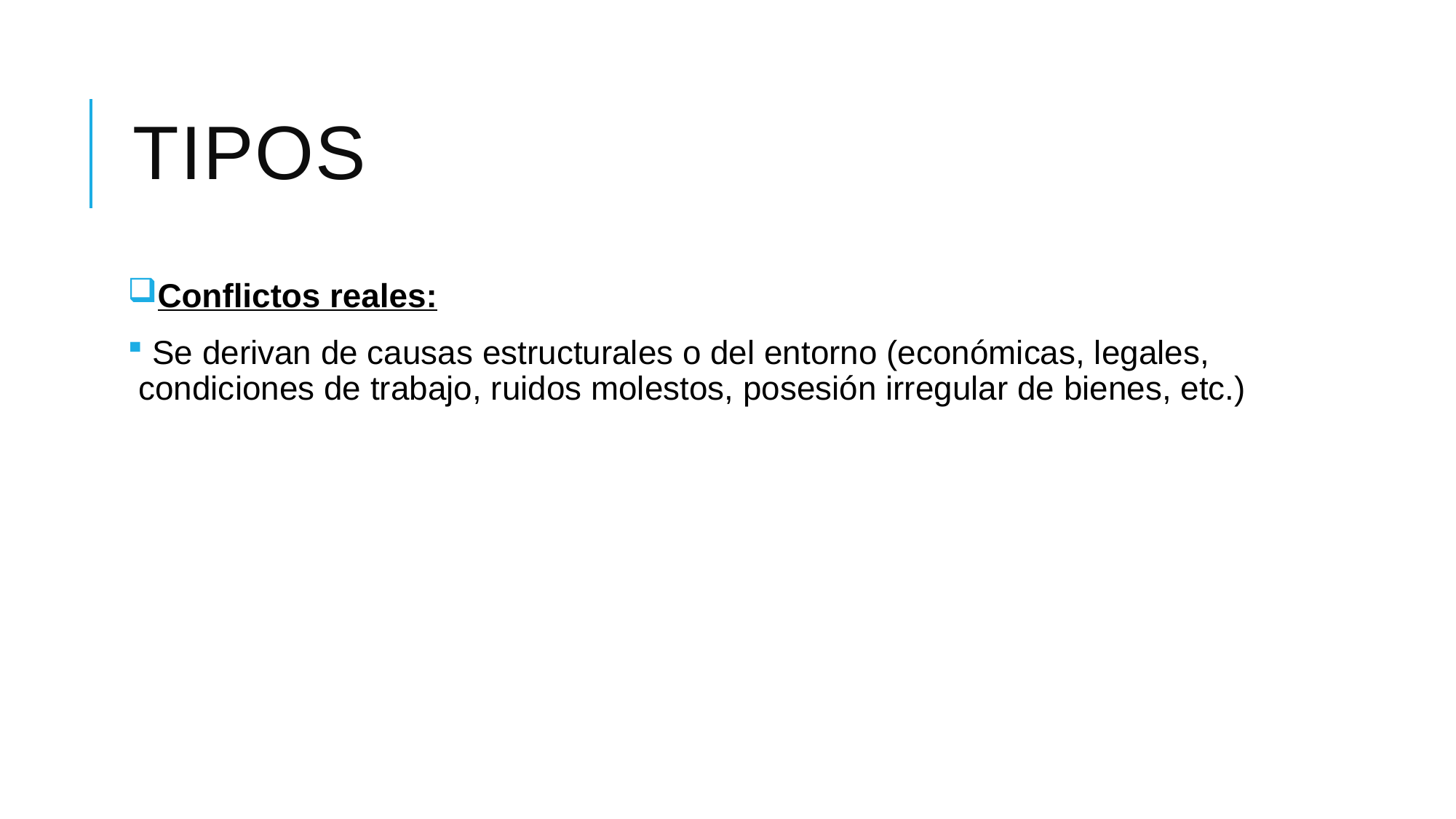

# Tipos
Conflictos reales:
 Se derivan de causas estructurales o del entorno (económicas, legales, condiciones de trabajo, ruidos molestos, posesión irregular de bienes, etc.)